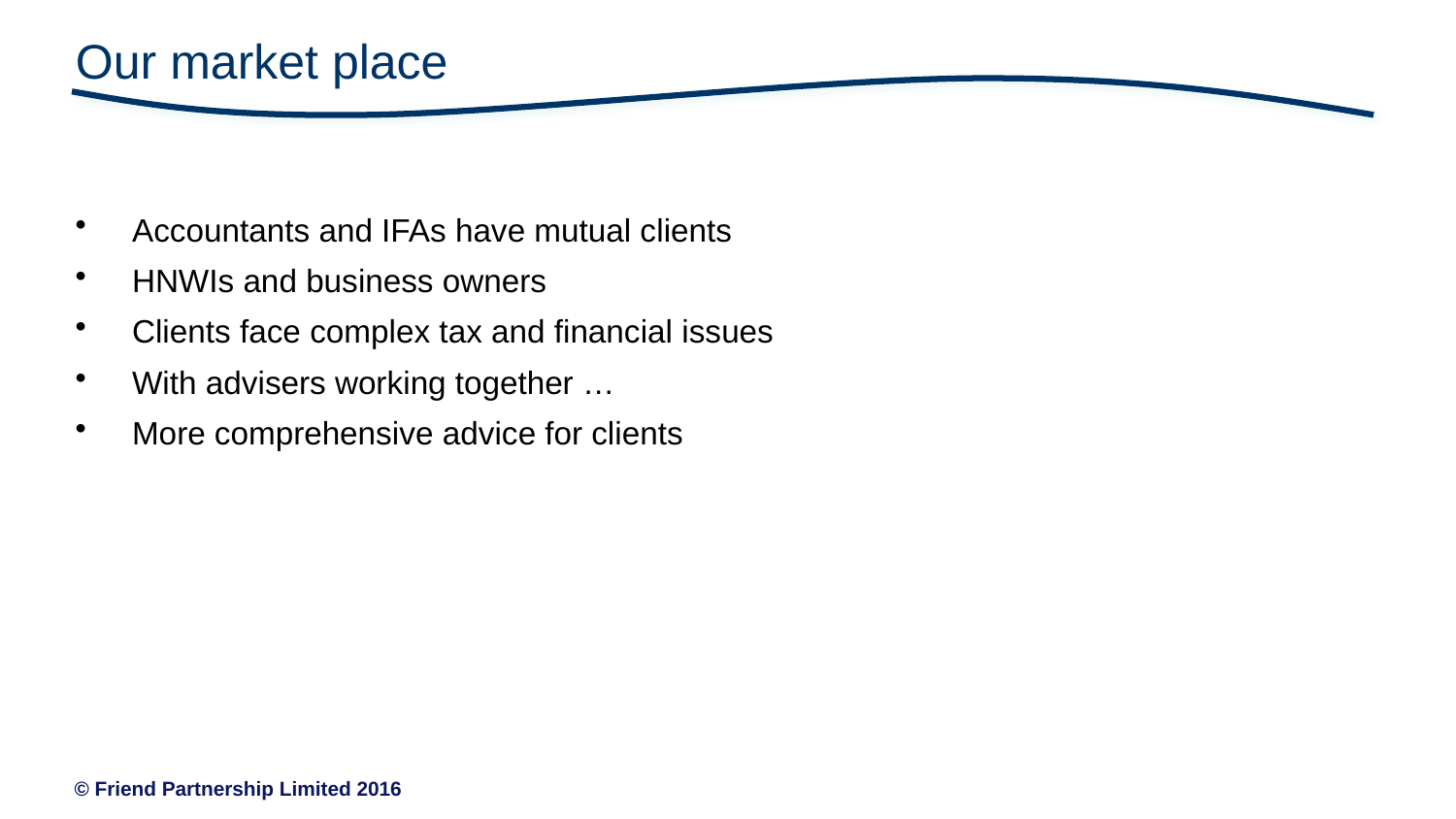

# Our market place

Accountants and IFAs have mutual clients
HNWIs and business owners
Clients face complex tax and financial issues
With advisers working together …
More comprehensive advice for clients